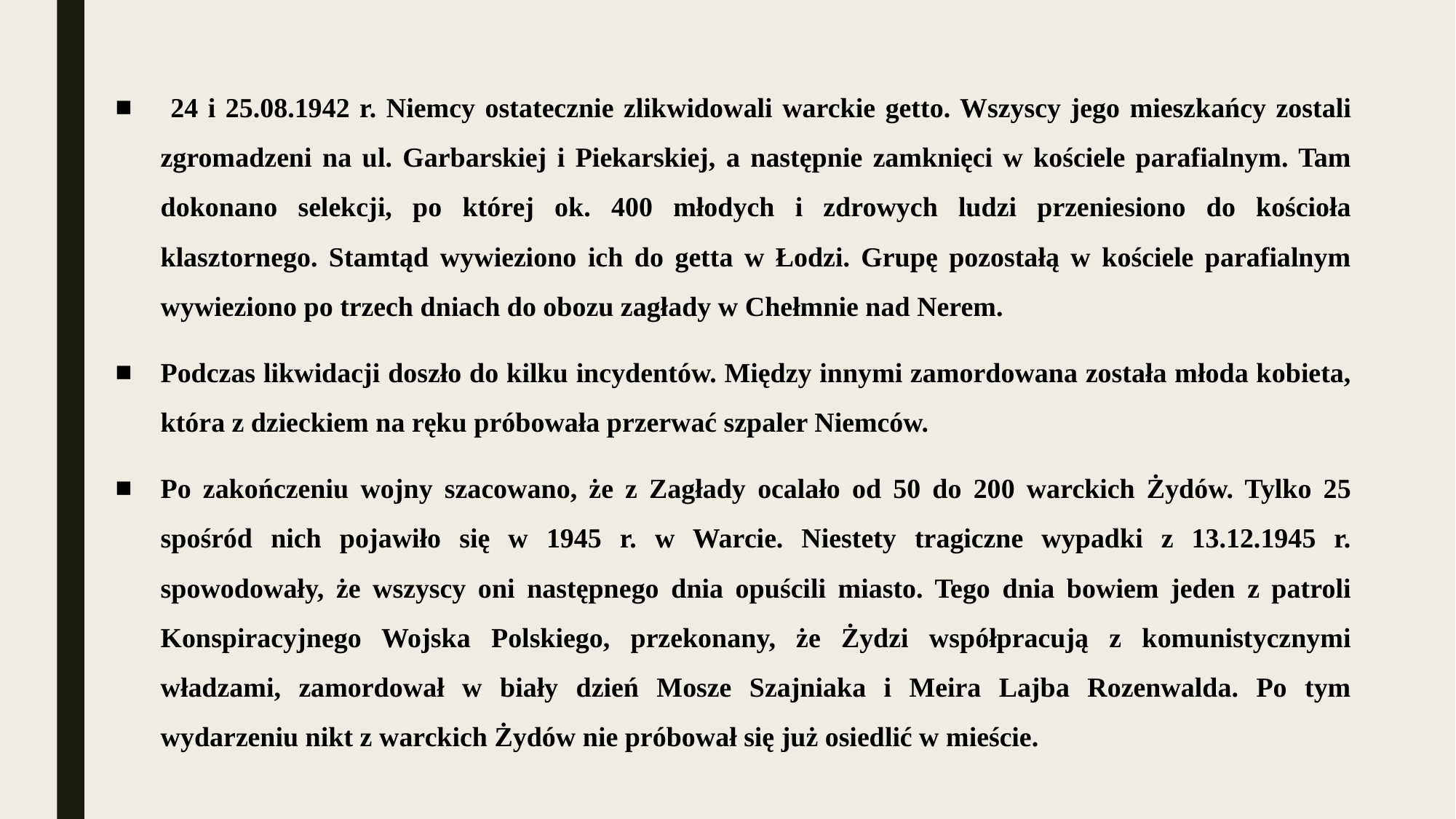

24 i 25.08.1942 r. Niemcy ostatecznie zlikwidowali warckie getto. Wszyscy jego mieszkańcy zostali zgromadzeni na ul. Garbarskiej i Piekarskiej, a następnie zamknięci w kościele parafialnym. Tam dokonano selekcji, po której ok. 400 młodych i zdrowych ludzi przeniesiono do kościoła klasztornego. Stamtąd wywieziono ich do getta w Łodzi. Grupę pozostałą w kościele parafialnym wywieziono po trzech dniach do obozu zagłady w Chełmnie nad Nerem.
Podczas likwidacji doszło do kilku incydentów. Między innymi zamordowana została młoda kobieta, która z dzieckiem na ręku próbowała przerwać szpaler Niemców.
Po zakończeniu wojny szacowano, że z Zagłady ocalało od 50 do 200 warckich Żydów. Tylko 25 spośród nich pojawiło się w 1945 r. w Warcie. Niestety tragiczne wypadki z 13.12.1945 r. spowodowały, że wszyscy oni następnego dnia opuścili miasto. Tego dnia bowiem jeden z patroli Konspiracyjnego Wojska Polskiego, przekonany, że Żydzi współpracują z komunistycznymi władzami, zamordował w biały dzień Mosze Szajniaka i Meira Lajba Rozenwalda. Po tym wydarzeniu nikt z warckich Żydów nie próbował się już osiedlić w mieście.